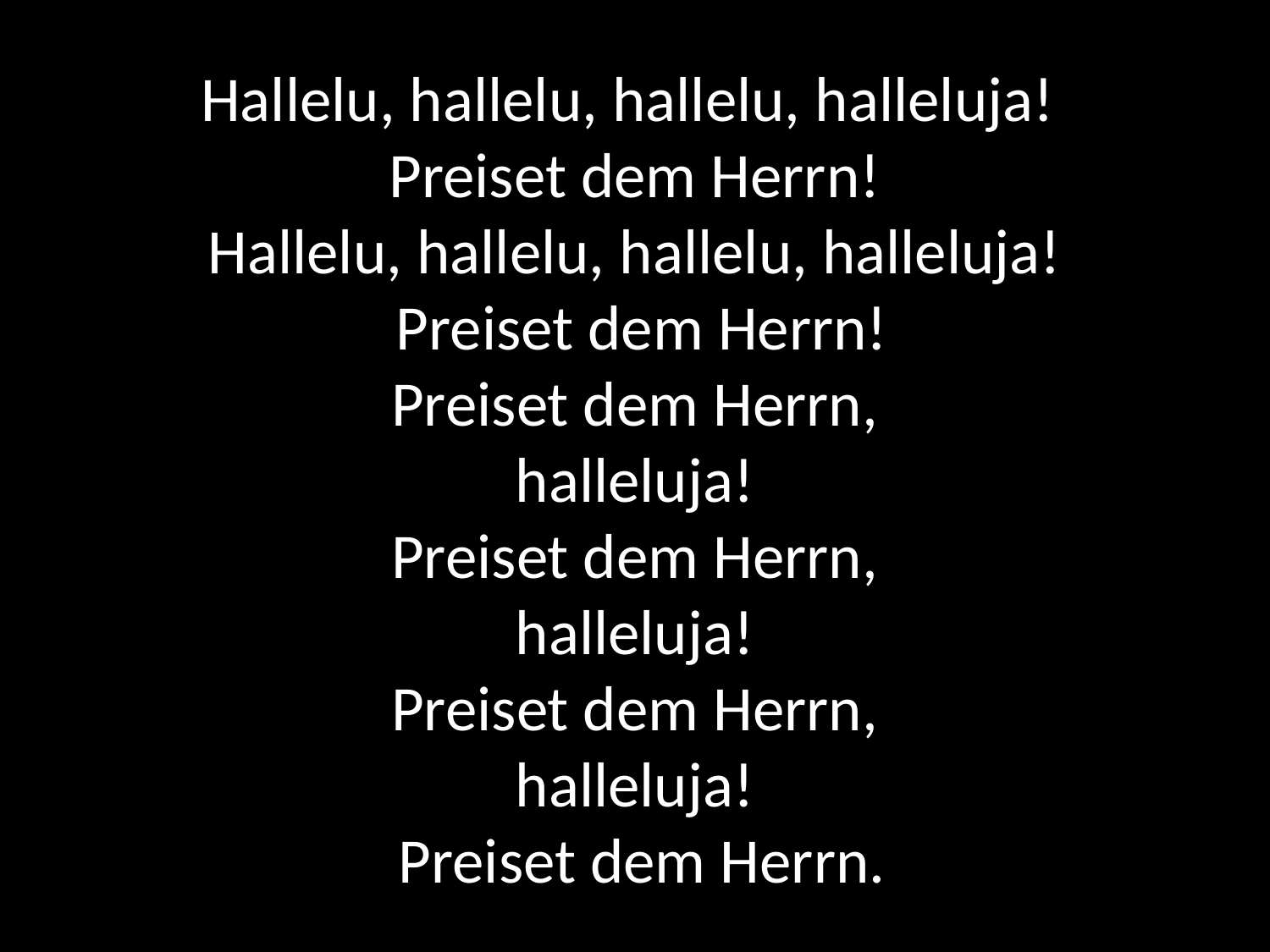

# Hallelu, hallelu, hallelu, halleluja! Preiset dem Herrn! Hallelu, hallelu, hallelu, halleluja! Preiset dem Herrn! Preiset dem Herrn, halleluja! Preiset dem Herrn, halleluja! Preiset dem Herrn, halleluja! Preiset dem Herrn.